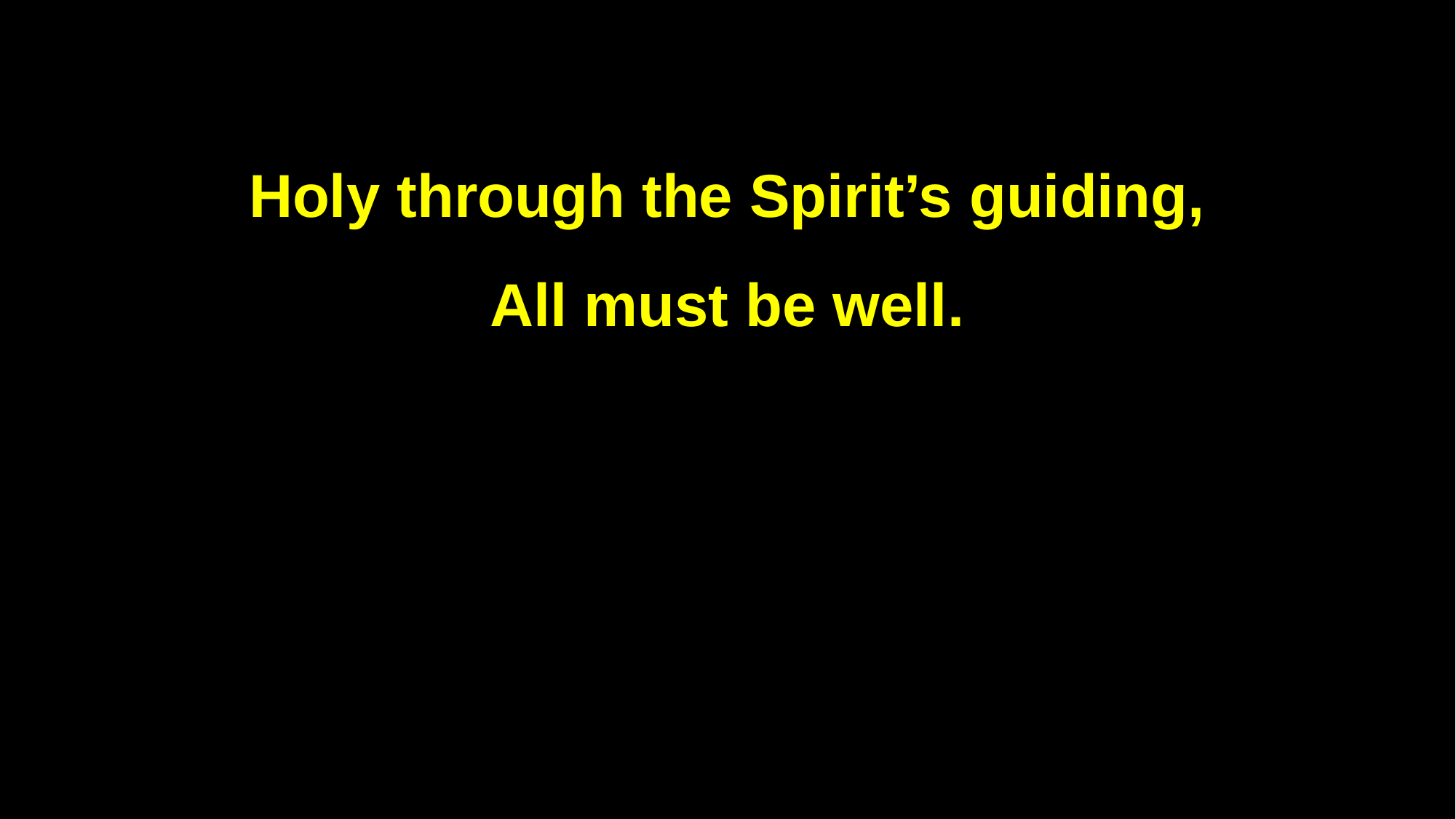

Holy through the Spirit’s guiding,
All must be well.